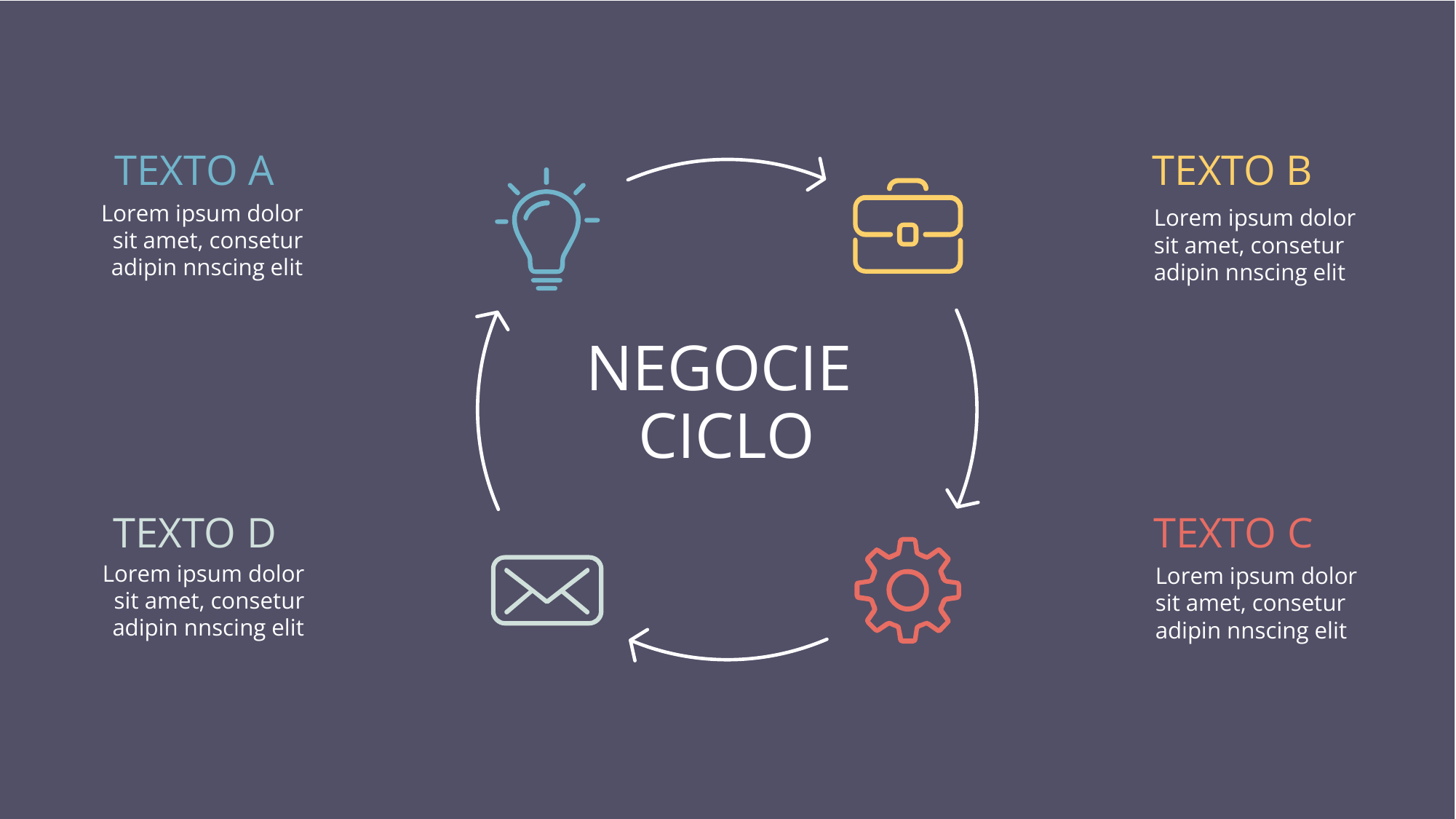

TEXTO A
TEXTO B

Lorem ipsum dolor sit amet, consetur adipin nnscing elit
Lorem ipsum dolor sit amet, consetur adipin nnscing elit

NEGOCIE
CICLO

TEXTO D
TEXTO C

Lorem ipsum dolor sit amet, consetur adipin nnscing elit

Lorem ipsum dolor sit amet, consetur adipin nnscing elit